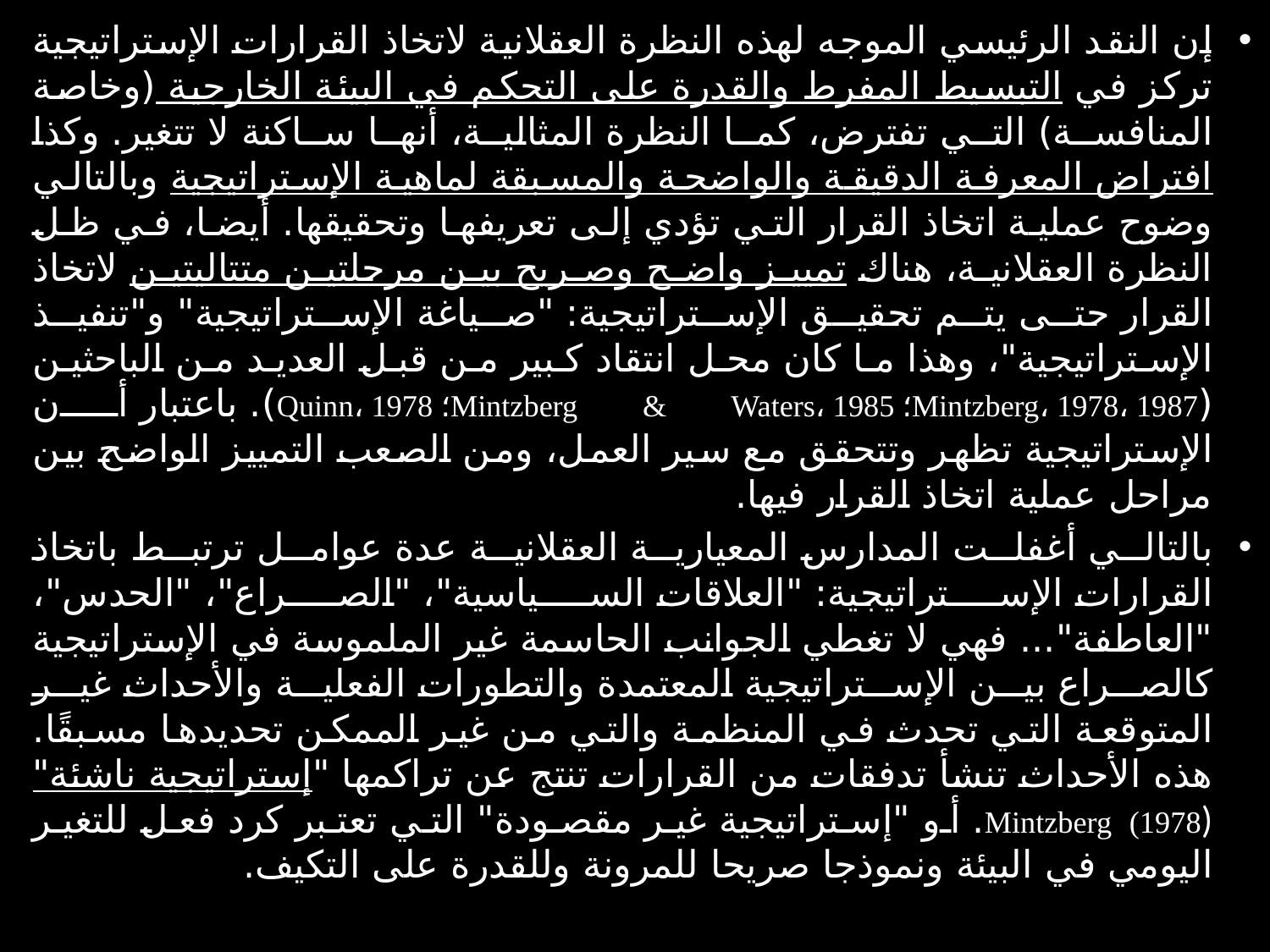

إن النقد الرئيسي الموجه لهذه النظرة العقلانية لاتخاذ القرارات الإستراتيجية تركز في التبسيط المفرط والقدرة على التحكم في البيئة الخارجية (وخاصة المنافسة) التي تفترض، كما النظرة المثالية، أنها ساكنة لا تتغير. وكذا افتراض المعرفة الدقيقة والواضحة والمسبقة لماهية الإستراتيجية وبالتالي وضوح عملية اتخاذ القرار التي تؤدي إلى تعريفها وتحقيقها. أيضا، في ظل النظرة العقلانية، هناك تمييز واضح وصريح بين مرحلتين متتاليتين لاتخاذ القرار حتى يتم تحقيق الإستراتيجية: "صياغة الإستراتيجية" و"تنفيذ الإستراتيجية"، وهذا ما كان محل انتقاد كبير من قبل العديد من الباحثين (Mintzberg، 1978، 1987؛ Mintzberg & Waters، 1985؛ Quinn، 1978). باعتبار أن الإستراتيجية تظهر وتتحقق مع سير العمل، ومن الصعب التمييز الواضح بين مراحل عملية اتخاذ القرار فيها.
بالتالي أغفلت المدارس المعيارية العقلانية عدة عوامل ترتبط باتخاذ القرارات الإستراتيجية: "العلاقات السياسية"، "الصراع"، "الحدس"، "العاطفة"... فهي لا تغطي الجوانب الحاسمة غير الملموسة في الإستراتيجية كالصراع بين الإستراتيجية المعتمدة والتطورات الفعلية والأحداث غير المتوقعة التي تحدث في المنظمة والتي من غير الممكن تحديدها مسبقًا. هذه الأحداث تنشأ تدفقات من القرارات تنتج عن تراكمها "إستراتيجية ناشئة" Mintzberg (1978). أو "إستراتيجية غير مقصودة" التي تعتبر كرد فعل للتغير اليومي في البيئة ونموذجا صريحا للمرونة وللقدرة على التكيف.